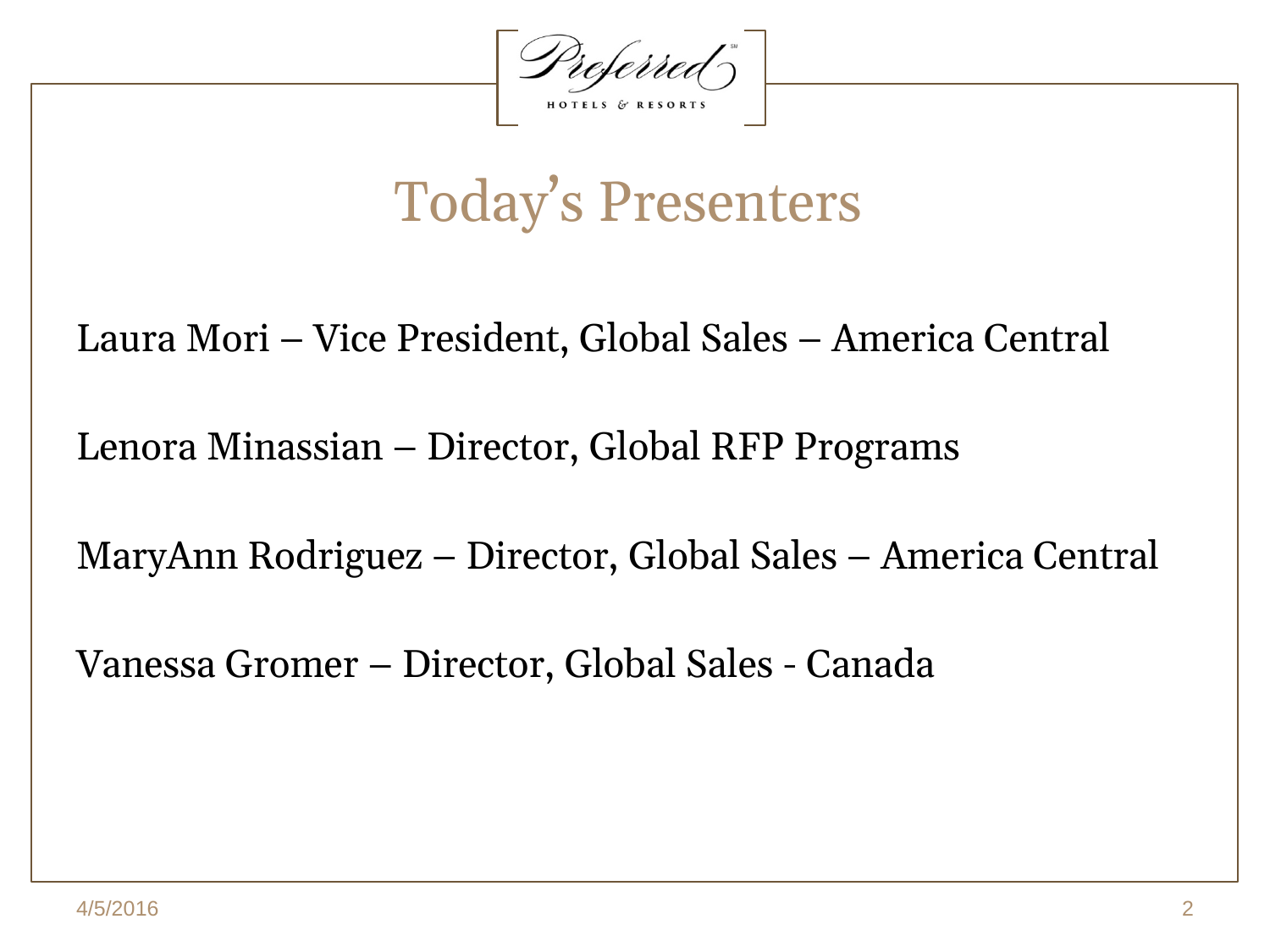

# Today’s Presenters
Laura Mori – Vice President, Global Sales – America Central

Lenora Minassian – Director, Global RFP Programs

MaryAnn Rodriguez – Director, Global Sales – America Central

Vanessa Gromer – Director, Global Sales - Canada

4/5/2016
2